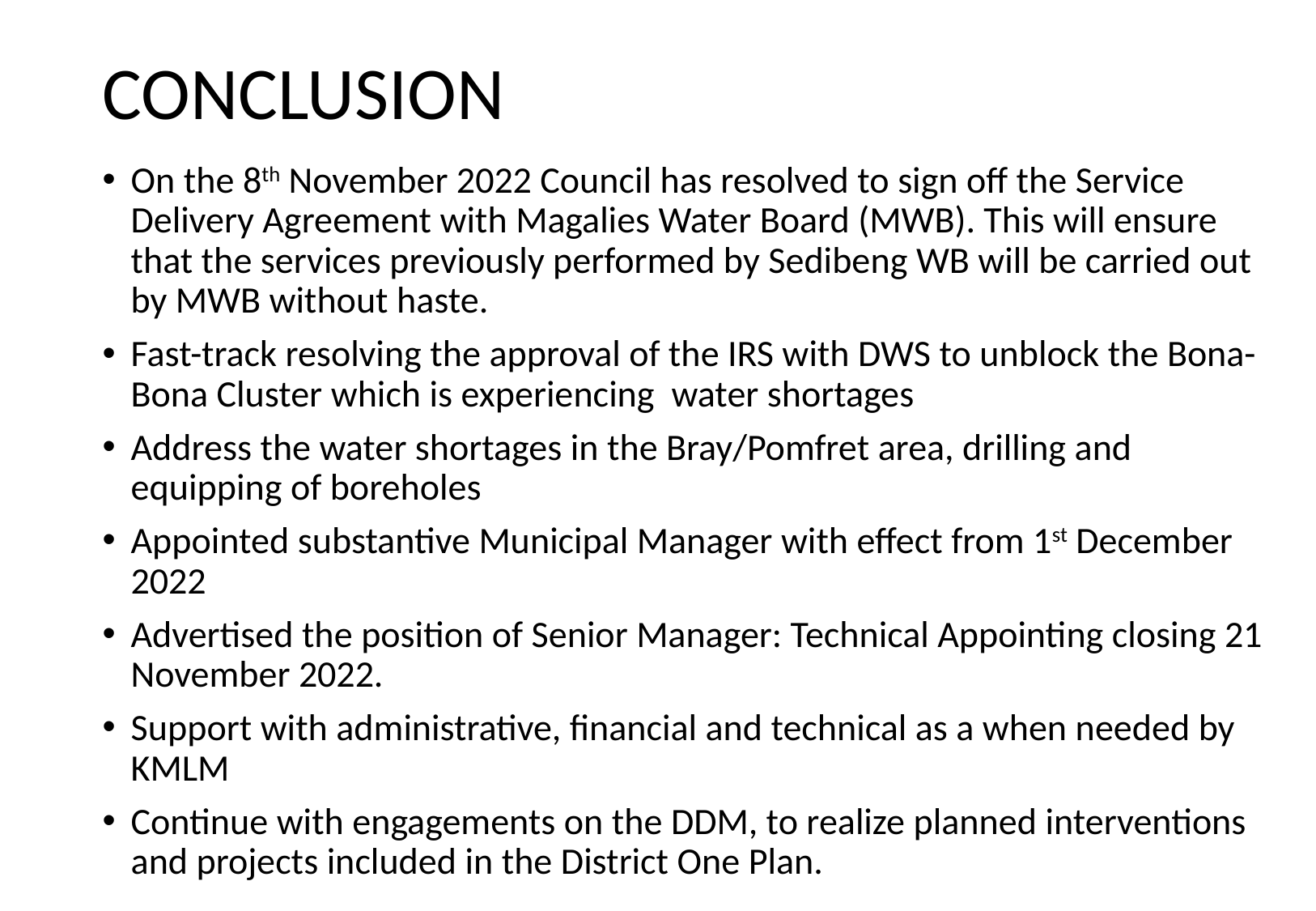

# CONCLUSION
On the 8th November 2022 Council has resolved to sign off the Service Delivery Agreement with Magalies Water Board (MWB). This will ensure that the services previously performed by Sedibeng WB will be carried out by MWB without haste.
Fast-track resolving the approval of the IRS with DWS to unblock the Bona-Bona Cluster which is experiencing  water shortages
Address the water shortages in the Bray/Pomfret area, drilling and equipping of boreholes
Appointed substantive Municipal Manager with effect from 1st December 2022
Advertised the position of Senior Manager: Technical Appointing closing 21 November 2022.
Support with administrative, financial and technical as a when needed by KMLM
Continue with engagements on the DDM, to realize planned interventions and projects included in the District One Plan.